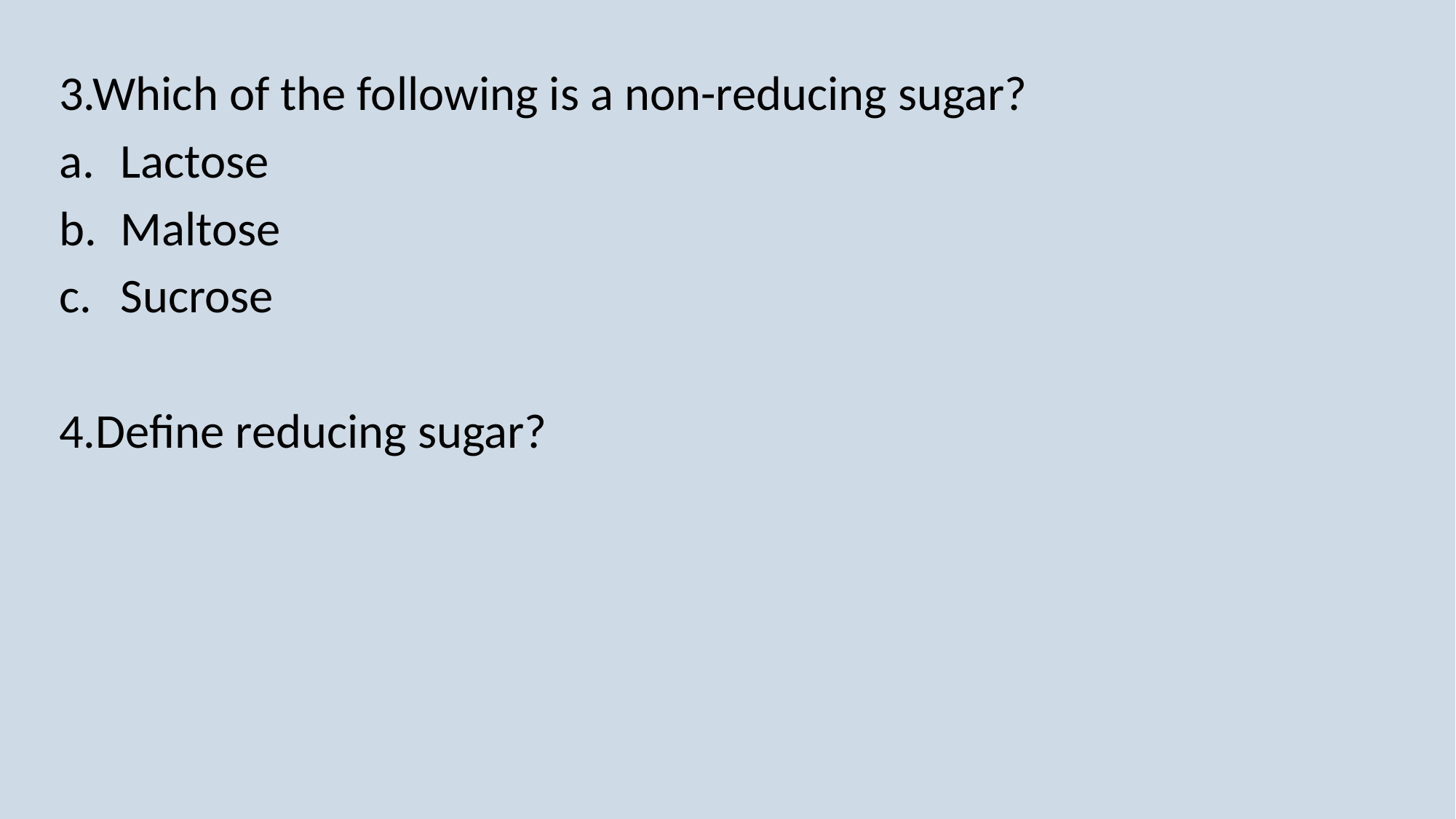

3.Which of the following is a non-reducing sugar?
Lactose
Maltose
Sucrose

4.Define reducing sugar?